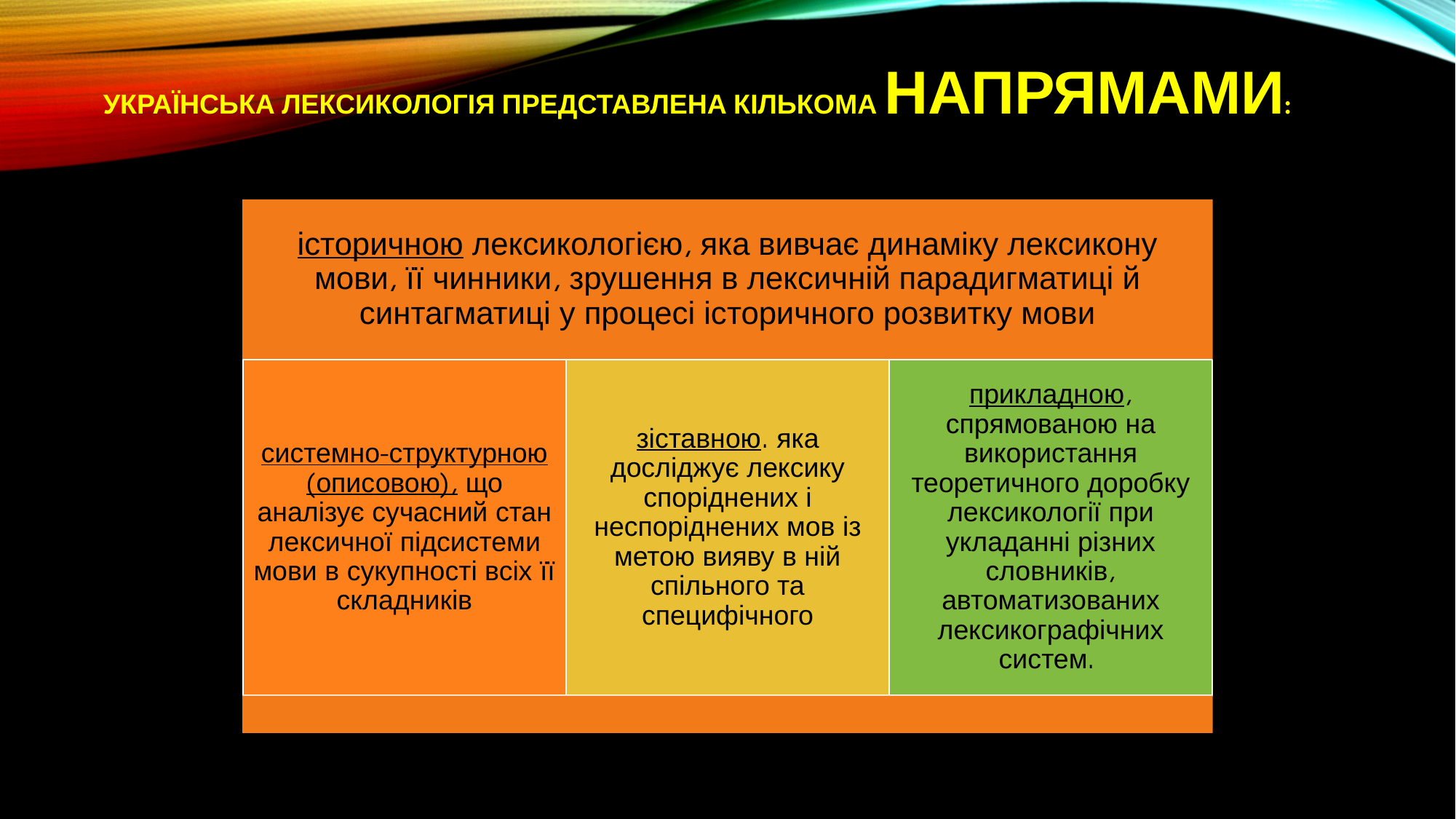

# Українська лексикологія представлена кількома напрямами:
історичною лексикологією, яка вивчає динаміку лексикону мови, її чинники, зрушення в лексичній парадигматиці й синтагматиці у процесі історичного розвитку мови
системно-структурною (описовою), що аналізує сучасний стан лексичної підсистеми мови в сукупності всіх її складників
зіставною. яка досліджує лексику споріднених і неспоріднених мов із метою вияву в ній спільного та специфічного
прикладною, спрямованою на використання теоретичного доробку лексикології при укладанні різних словників, автоматизованих лексикографічних систем.